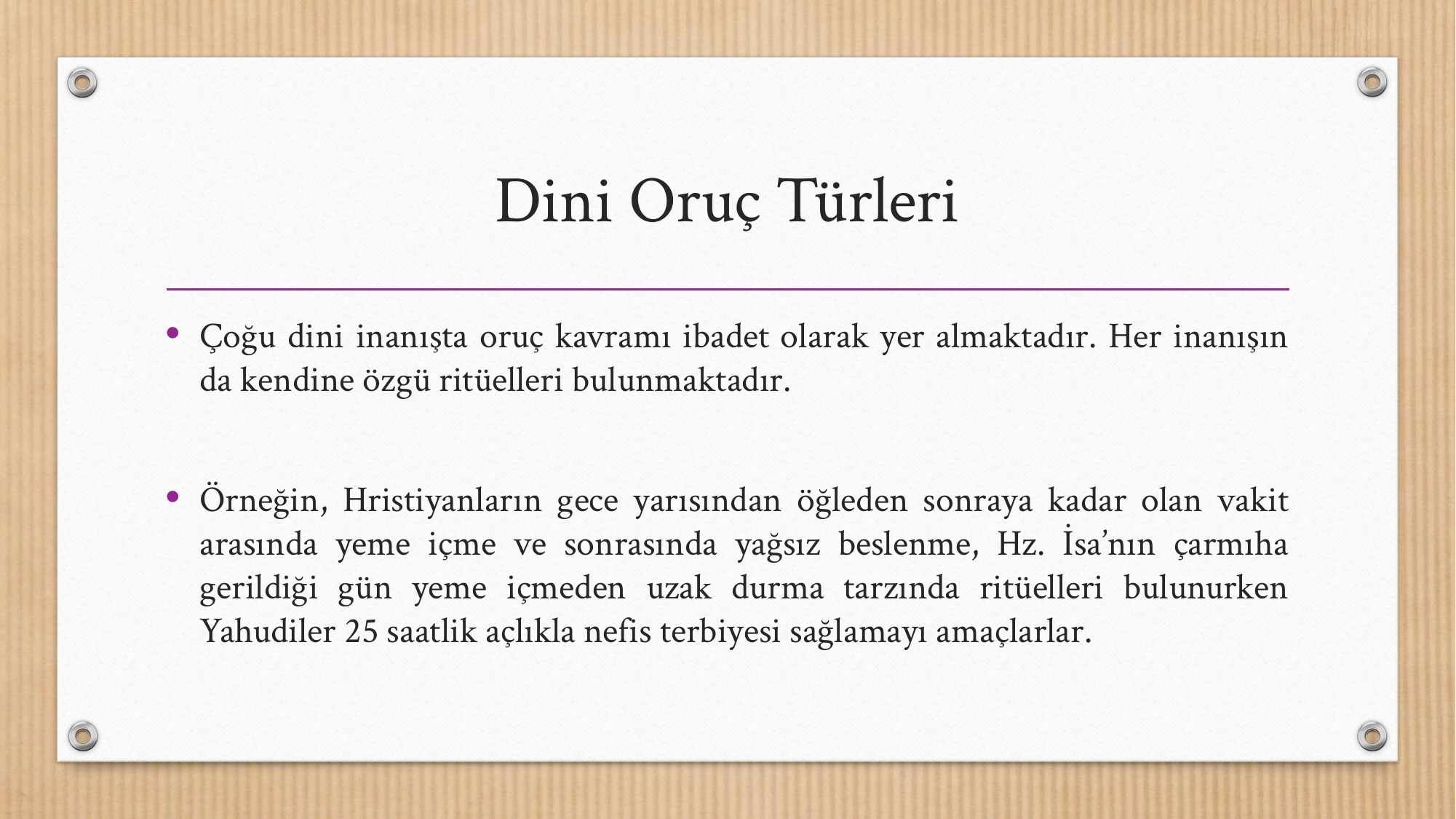

# Dini Oruç Türleri
Çoğu dini inanışta oruç kavramı ibadet olarak yer almaktadır. Her inanışın da kendine özgü ritüelleri bulunmaktadır.

Örneğin, Hristiyanların gece yarısından öğleden sonraya kadar olan vakit arasında yeme içme ve sonrasında yağsız beslenme, Hz. İsa’nın çarmıha gerildiği gün yeme içmeden uzak durma tarzında ritüelleri bulunurken Yahudiler 25 saatlik açlıkla nefis terbiyesi sağlamayı amaçlarlar.